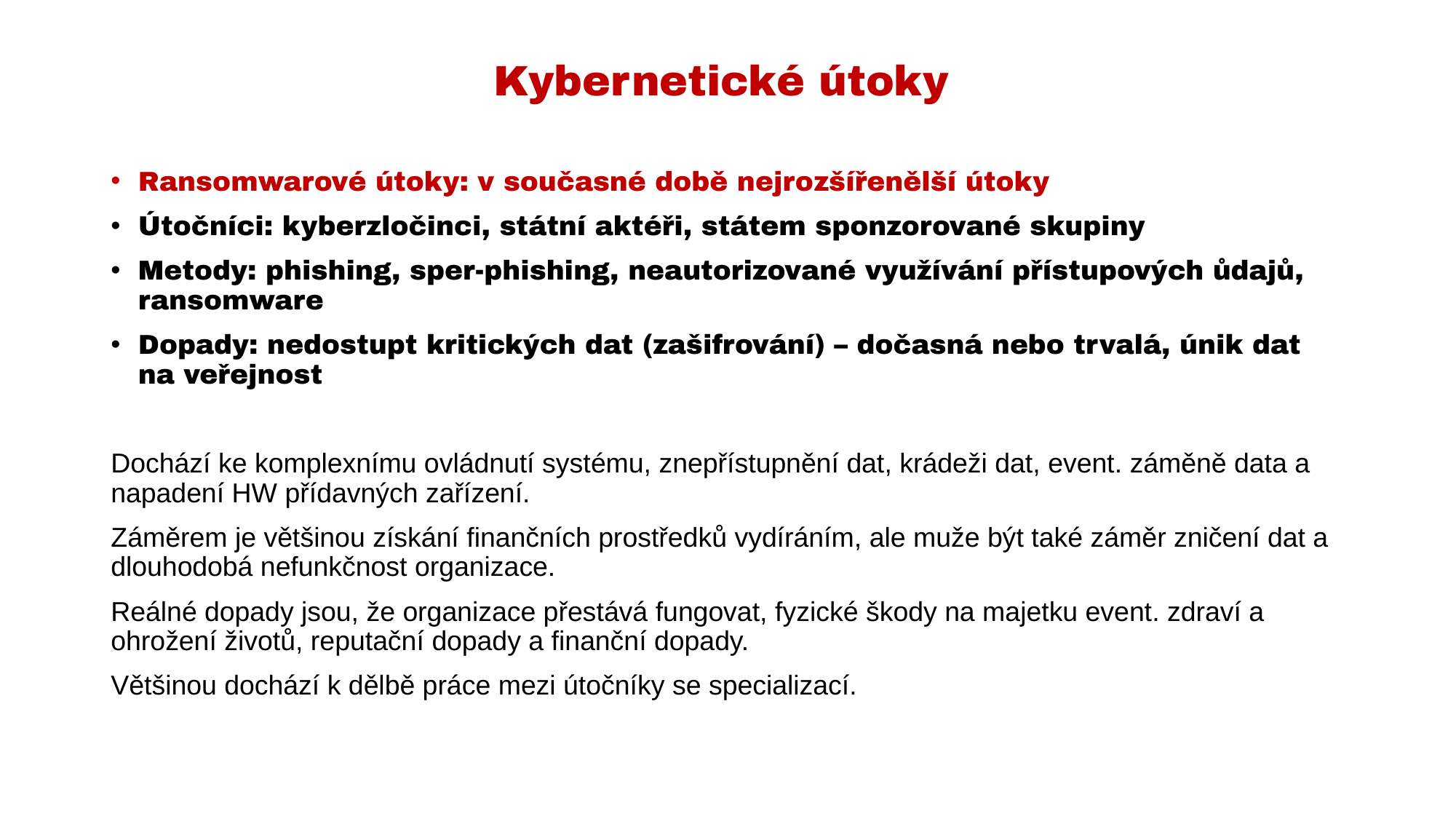

# Kybernetické útoky
Ransomwarové útoky: v současné době nejrozšířenělší útoky
Útočníci: kyberzločinci, státní aktéři, státem sponzorované skupiny
Metody: phishing, sper-phishing, neautorizované využívání přístupových ůdajů, ransomware
Dopady: nedostupt kritických dat (zašifrování) – dočasná nebo trvalá, únik dat na veřejnost

Dochází ke komplexnímu ovládnutí systému, znepřístupnění dat, krádeži dat, event. záměně data a napadení HW přídavných zařízení.
Záměrem je většinou získání finančních prostředků vydíráním, ale muže být také záměr zničení dat a dlouhodobá nefunkčnost organizace.
Reálné dopady jsou, že organizace přestává fungovat, fyzické škody na majetku event. zdraví a ohrožení životů, reputační dopady a finanční dopady.
Většinou dochází k dělbě práce mezi útočníky se specializací.